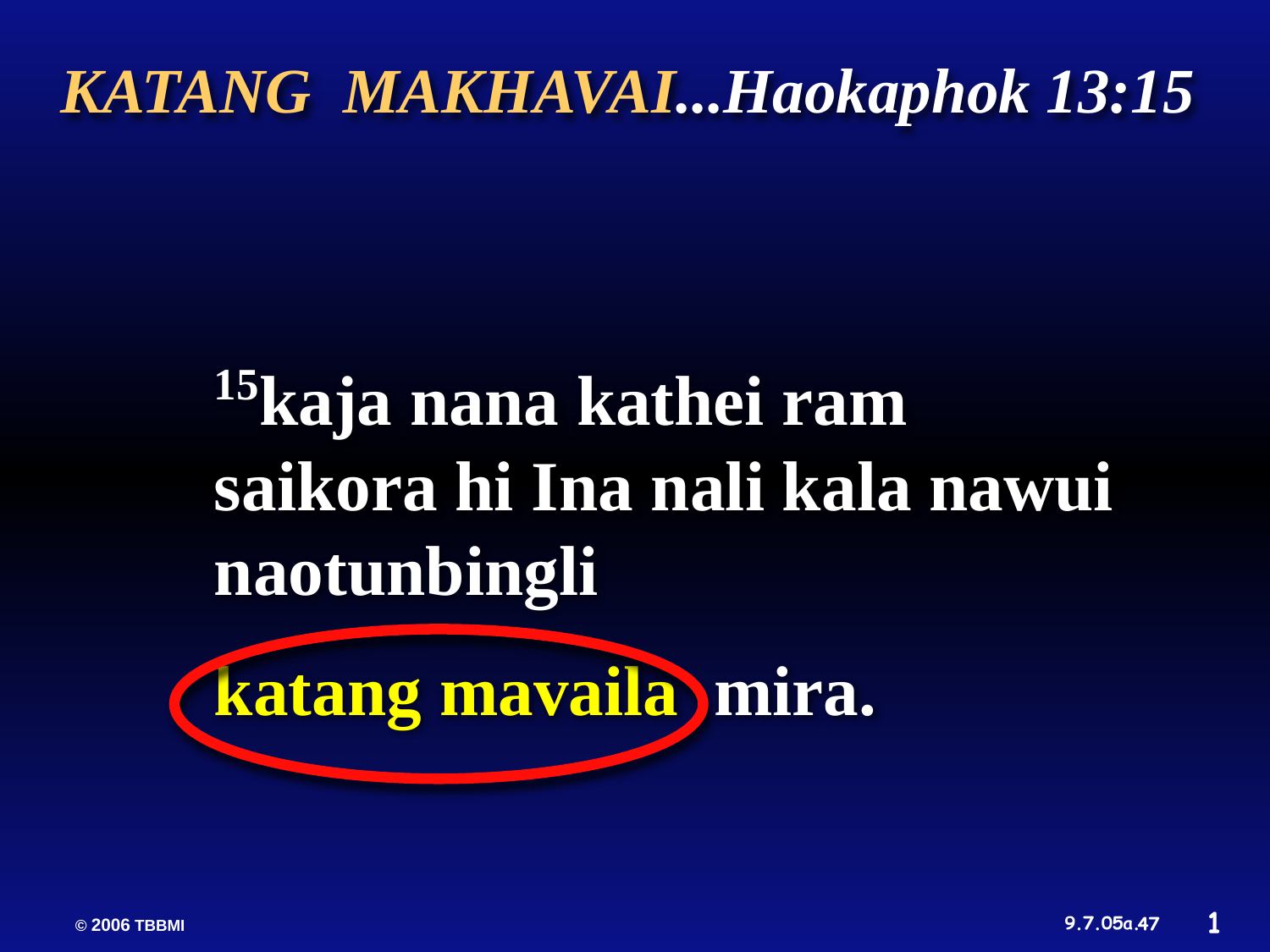

KATANG  MAKHAVAI...Haokaphok 13:15

15kaja nana kathei ram saikora hi Ina nali kala nawui naotunbingli
katang mavaila  mira.

1
47